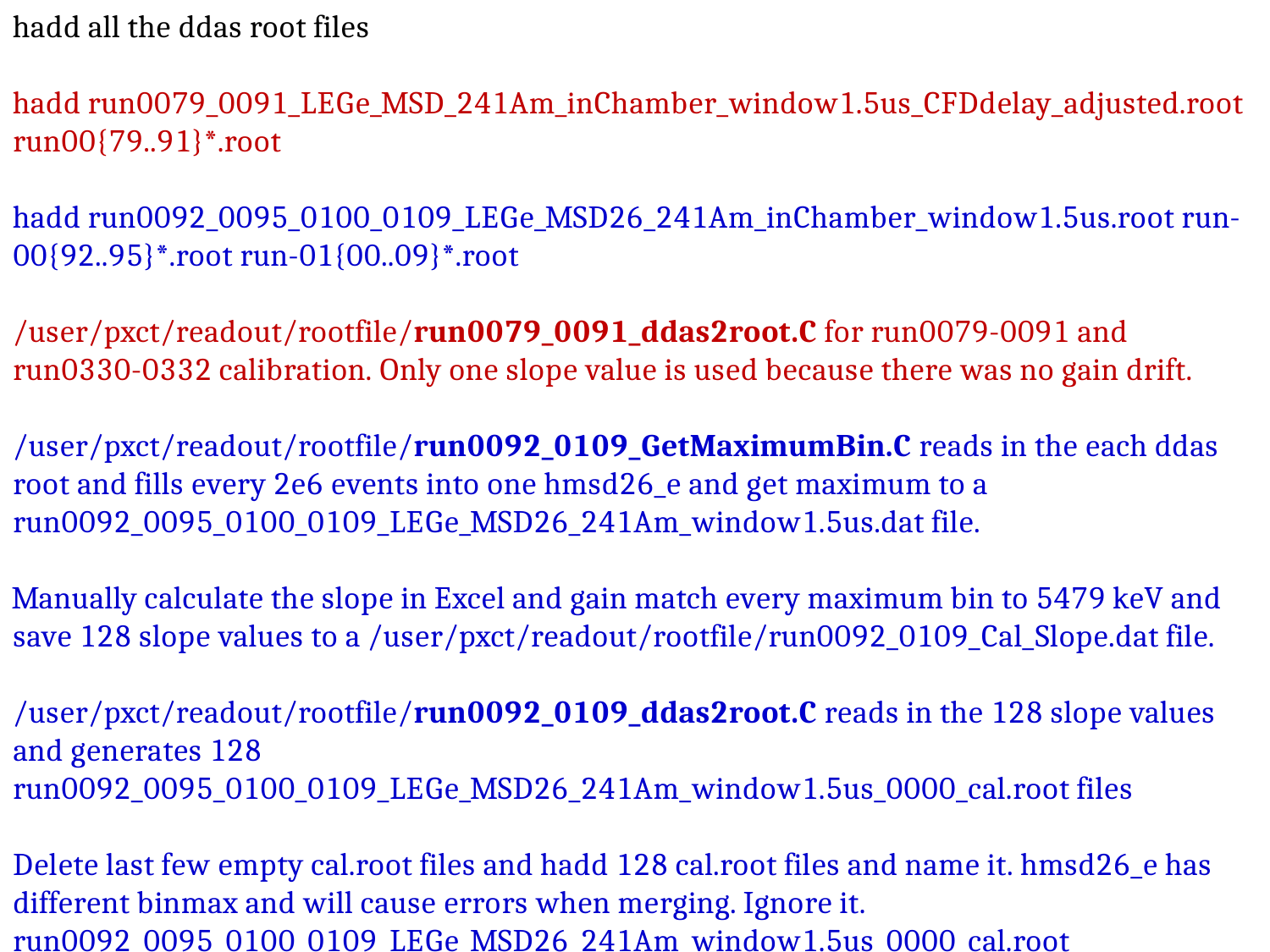

hadd all the ddas root files

hadd run0079_0091_LEGe_MSD_241Am_inChamber_window1.5us_CFDdelay_adjusted.root run00{79..91}*.root

hadd run0092_0095_0100_0109_LEGe_MSD26_241Am_inChamber_window1.5us.root run-00{92..95}*.root run-01{00..09}*.root

/user/pxct/readout/rootfile/run0079_0091_ddas2root.C for run0079-0091 and run0330-0332 calibration. Only one slope value is used because there was no gain drift.

/user/pxct/readout/rootfile/run0092_0109_GetMaximumBin.C reads in the each ddas root and fills every 2e6 events into one hmsd26_e and get maximum to a run0092_0095_0100_0109_LEGe_MSD26_241Am_window1.5us.dat file.

Manually calculate the slope in Excel and gain match every maximum bin to 5479 keV and save 128 slope values to a /user/pxct/readout/rootfile/run0092_0109_Cal_Slope.dat file.

/user/pxct/readout/rootfile/run0092_0109_ddas2root.C reads in the 128 slope values and generates 128 run0092_0095_0100_0109_LEGe_MSD26_241Am_window1.5us_0000_cal.root files

Delete last few empty cal.root files and hadd 128 cal.root files and name it. hmsd26_e has different binmax and will cause errors when merging. Ignore it.
run0092_0095_0100_0109_LEGe_MSD26_241Am_window1.5us_0000_cal.root